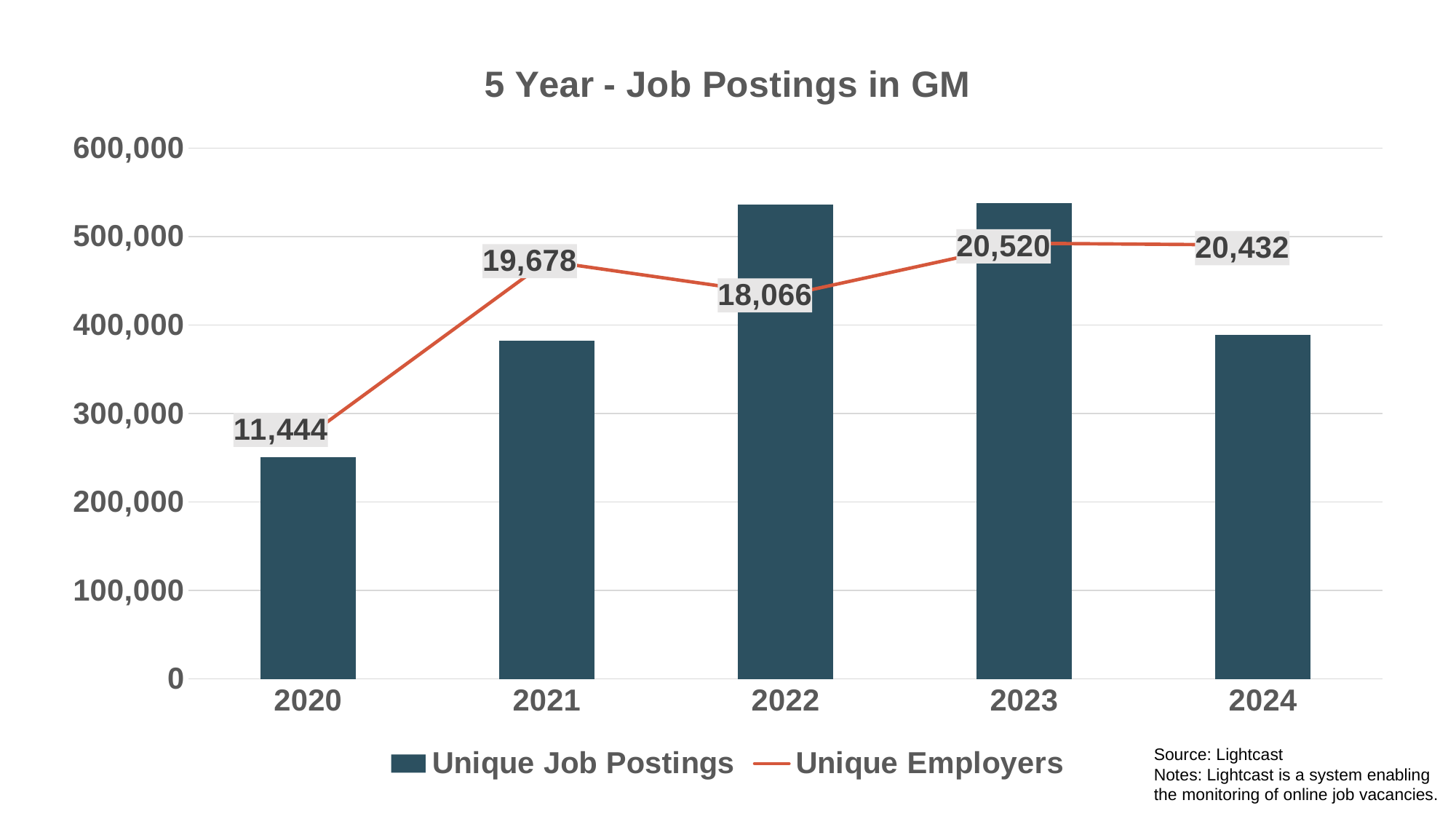

### Chart: 5 Year - Job Postings in GM

| Category | Unique Job Postings | Unique Employers |
|---|---|---|
| 2020 | 250282.0 | 11444.0 |
| 2021 | 382571.0 | 19678.0 |
| 2022 | 535998.0 | 18066.0 |
| 2023 | 537708.0 | 20520.0 |
| 2024 | 389289.0 | 20432.0 |
Source: Lightcast
Notes: Lightcast is a system enabling the monitoring of online job vacancies.